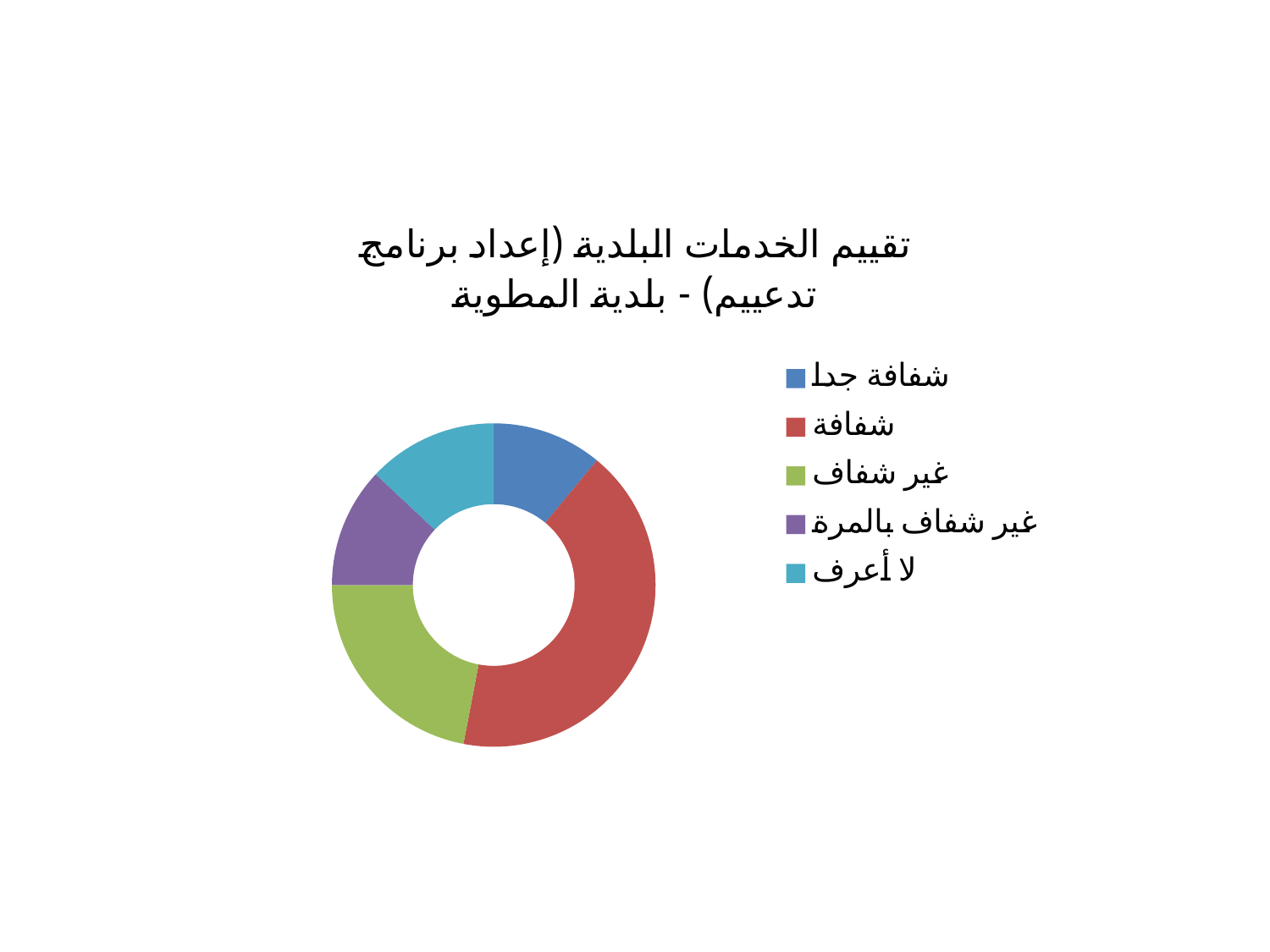

### Chart: تقييم الخدمات البلدية (إعداد برنامج تدعييم) - بلدية المطوية

| Category | pourcentage |
|---|---|
| شفافة جدا | 11.0 |
| شفافة  | 42.0 |
| غير شفاف | 22.0 |
| غير شفاف بالمرة | 12.0 |
| لا أعرف | 13.0 |